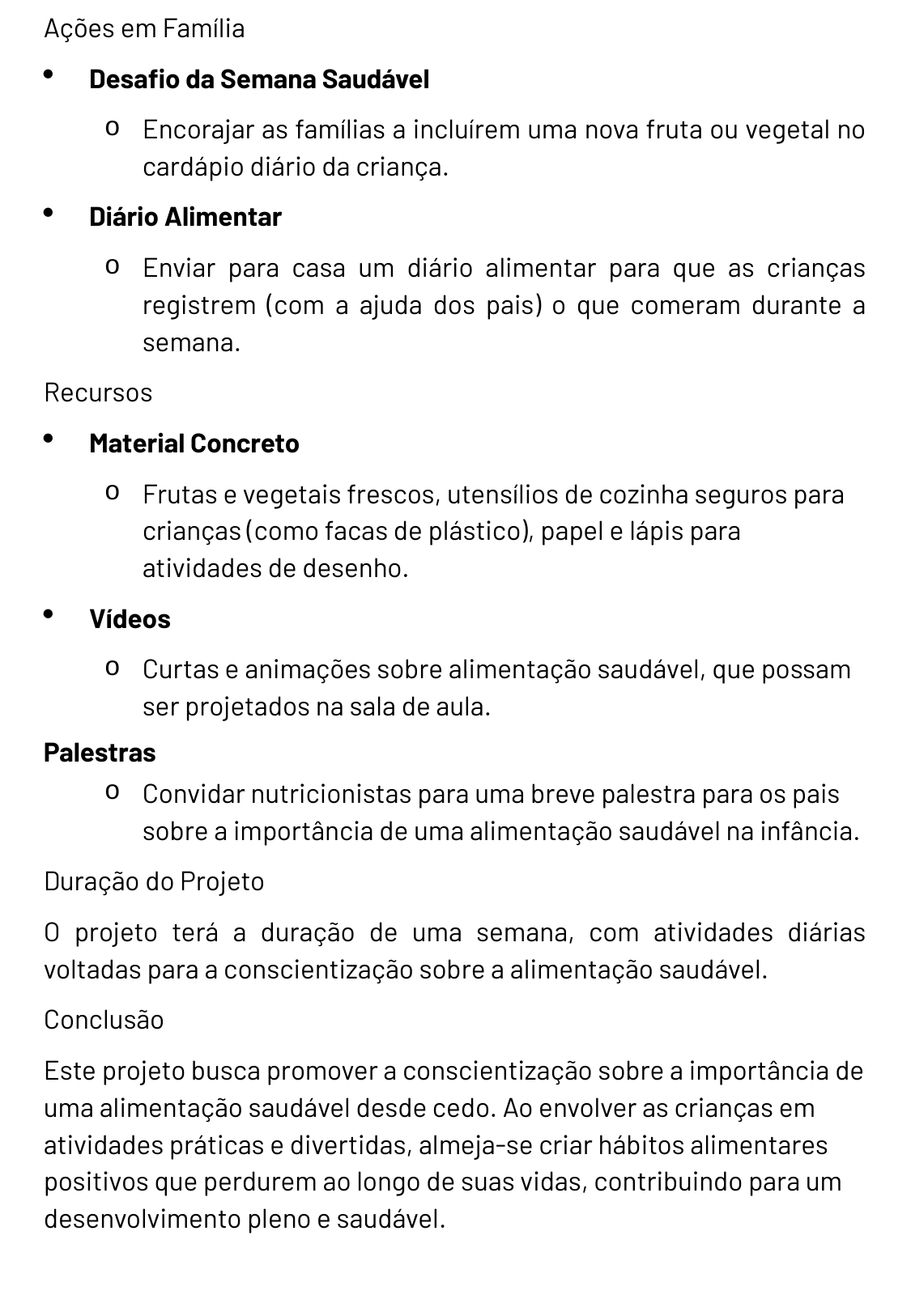

Ações em Família
Desafio da Semana Saudável
Encorajar as famílias a incluírem uma nova fruta ou vegetal no cardápio diário da criança.
Diário Alimentar
Enviar para casa um diário alimentar para que as crianças registrem (com a ajuda dos pais) o que comeram durante a semana.
Recursos
Material Concreto
Frutas e vegetais frescos, utensílios de cozinha seguros para crianças (como facas de plástico), papel e lápis para atividades de desenho.
Vídeos
Curtas e animações sobre alimentação saudável, que possam ser projetados na sala de aula.
Palestras

Convidar nutricionistas para uma breve palestra para os pais sobre a importância de uma alimentação saudável na infância.
Duração do Projeto
O projeto terá a duração de uma semana, com atividades diárias voltadas para a conscientização sobre a alimentação saudável.
Conclusão
Este projeto busca promover a conscientização sobre a importância de uma alimentação saudável desde cedo. Ao envolver as crianças em atividades práticas e divertidas, almeja-se criar hábitos alimentares positivos que perdurem ao longo de suas vidas, contribuindo para um desenvolvimento pleno e saudável.